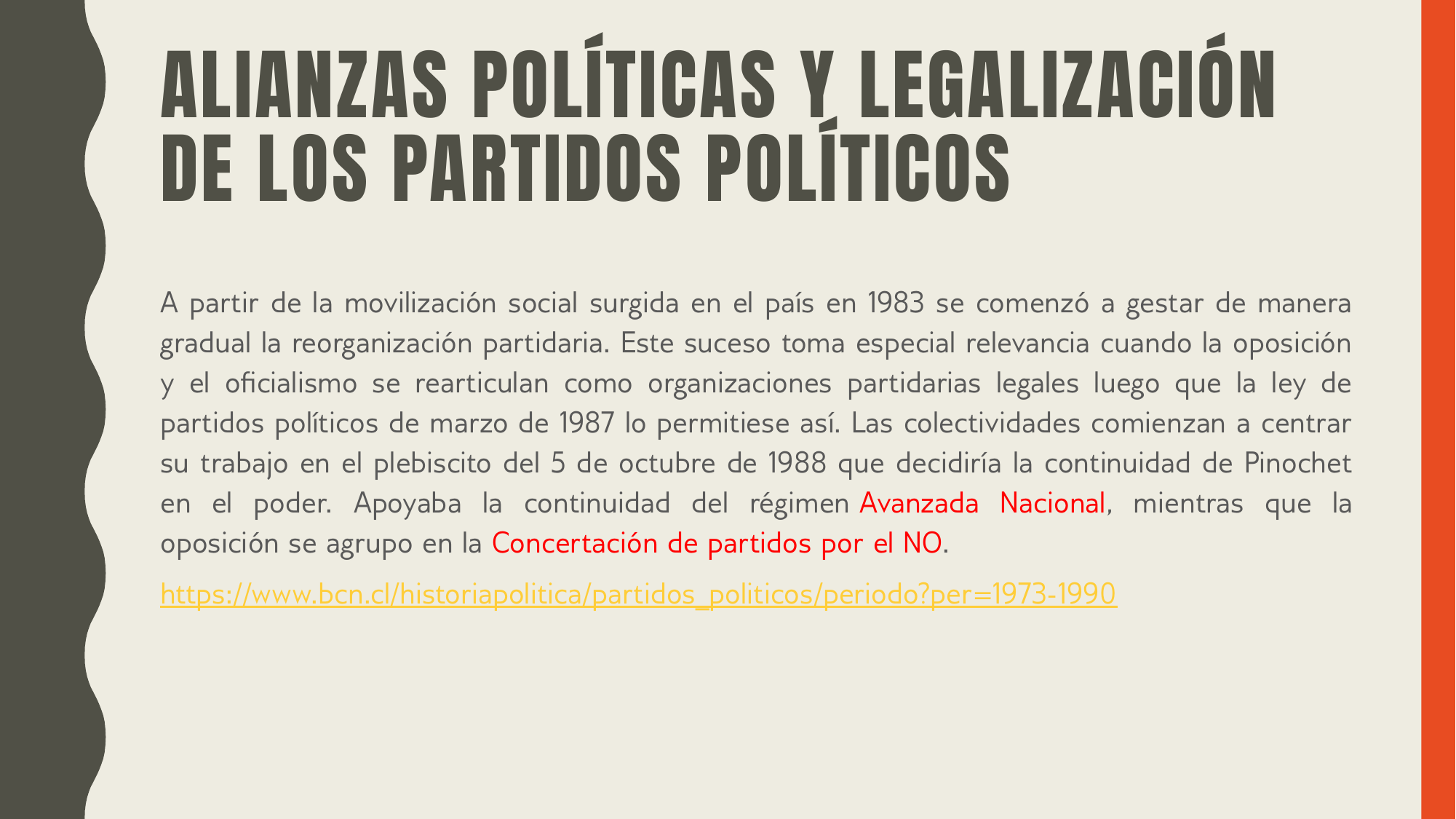

# Alianzas políticas y legalización de los partidos políticos
A partir de la movilización social surgida en el país en 1983 se comenzó a gestar de manera gradual la reorganización partidaria. Este suceso toma especial relevancia cuando la oposición y el oficialismo se rearticulan como organizaciones partidarias legales luego que la ley de partidos políticos de marzo de 1987 lo permitiese así. Las colectividades comienzan a centrar su trabajo en el plebiscito del 5 de octubre de 1988 que decidiría la continuidad de Pinochet en el poder. Apoyaba la continuidad del régimen Avanzada Nacional, mientras que la oposición se agrupo en la Concertación de partidos por el NO.
https://www.bcn.cl/historiapolitica/partidos_politicos/periodo?per=1973-1990